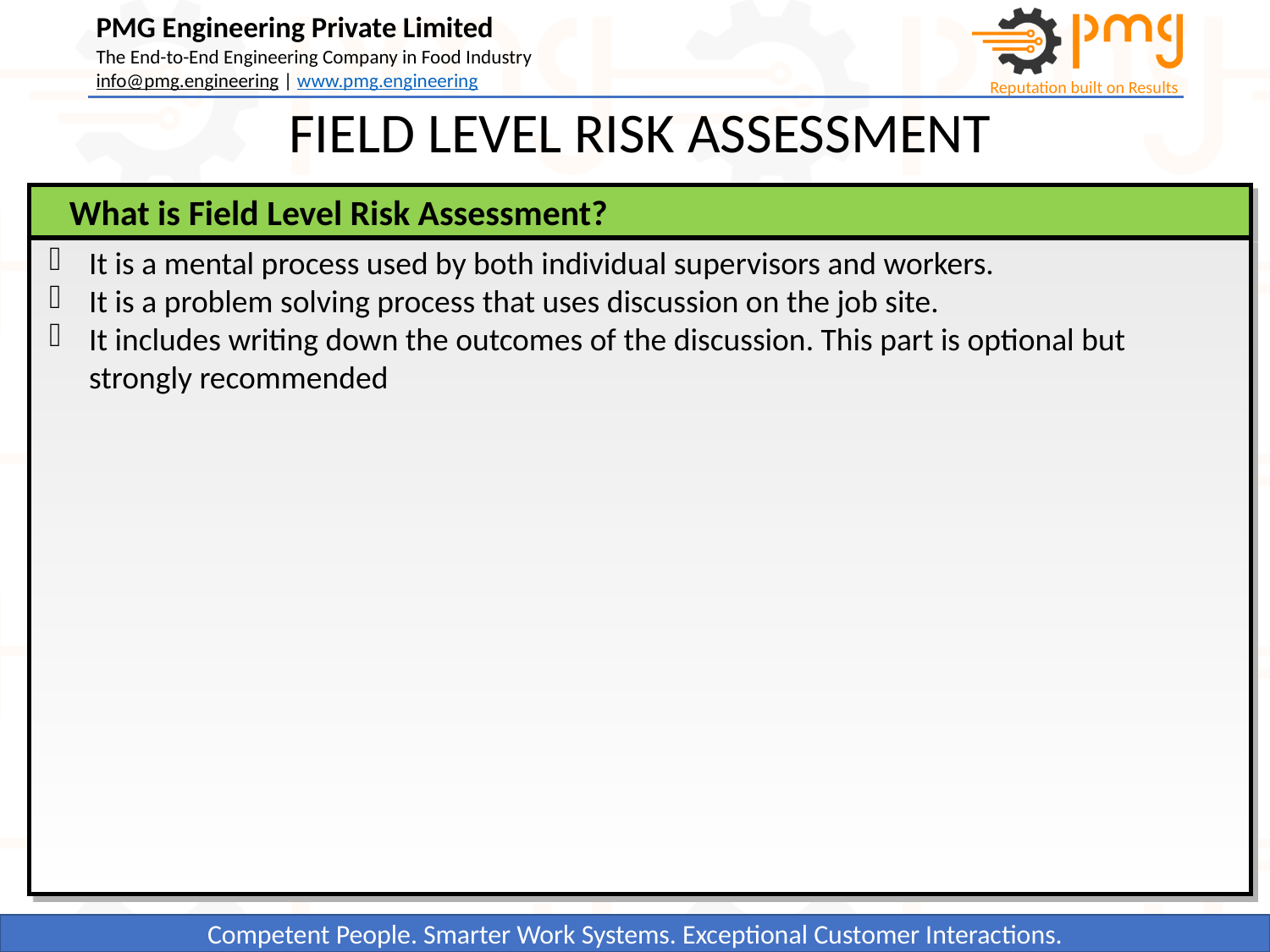

FIELD LEVEL RISK ASSESSMENT
What is Field Level Risk Assessment?
It is a mental process used by both individual supervisors and workers.
It is a problem solving process that uses discussion on the job site.
It includes writing down the outcomes of the discussion. This part is optional but strongly recommended